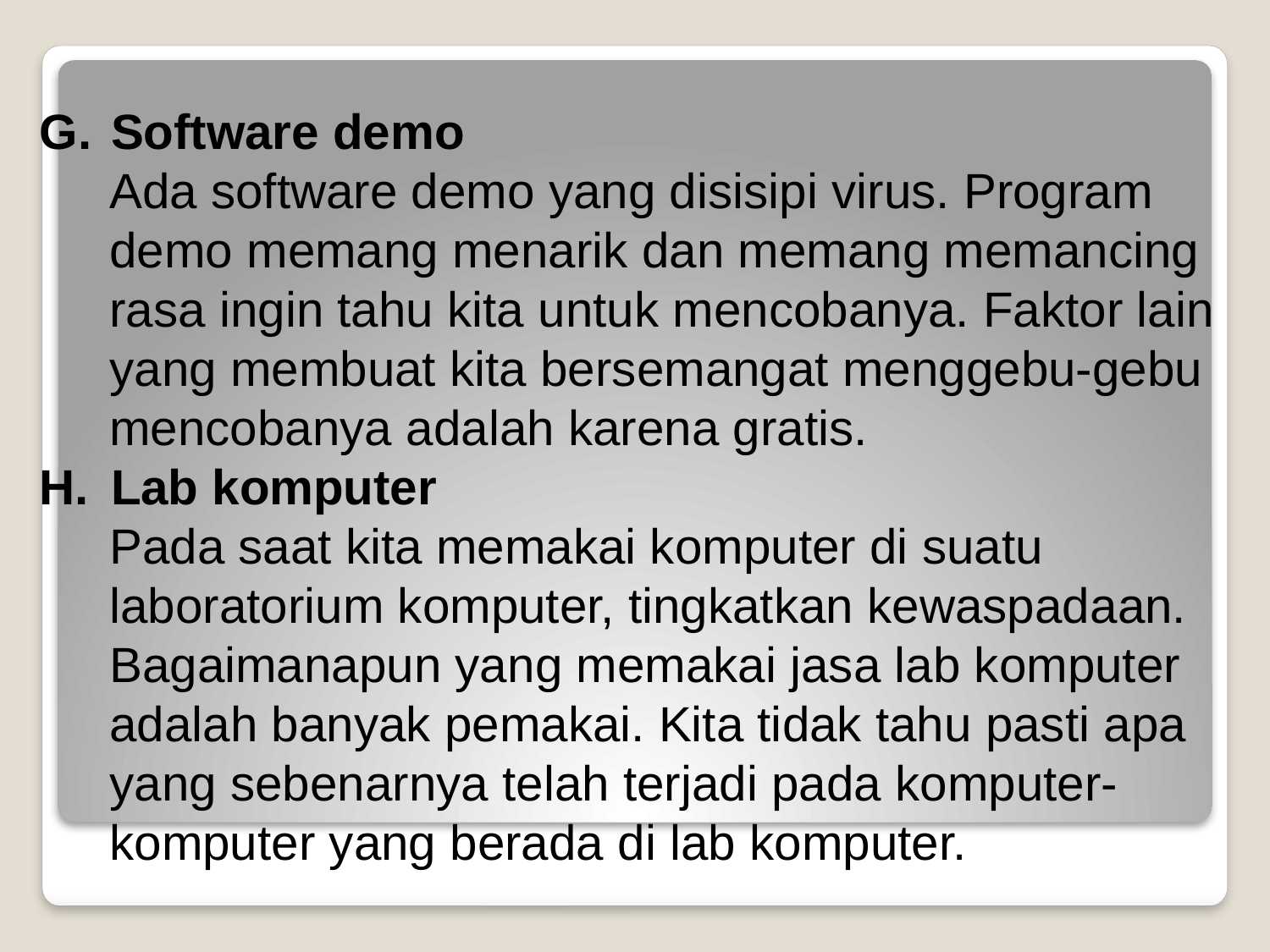

Software demo
Ada software demo yang disisipi virus. Program demo memang menarik dan memang memancing rasa ingin tahu kita untuk mencobanya. Faktor lain yang membuat kita bersemangat menggebu-gebu mencobanya adalah karena gratis.
Lab komputer
Pada saat kita memakai komputer di suatu laboratorium komputer, tingkatkan kewaspadaan. Bagaimanapun yang memakai jasa lab komputer adalah banyak pemakai. Kita tidak tahu pasti apa yang sebenarnya telah terjadi pada komputer-komputer yang berada di lab komputer.